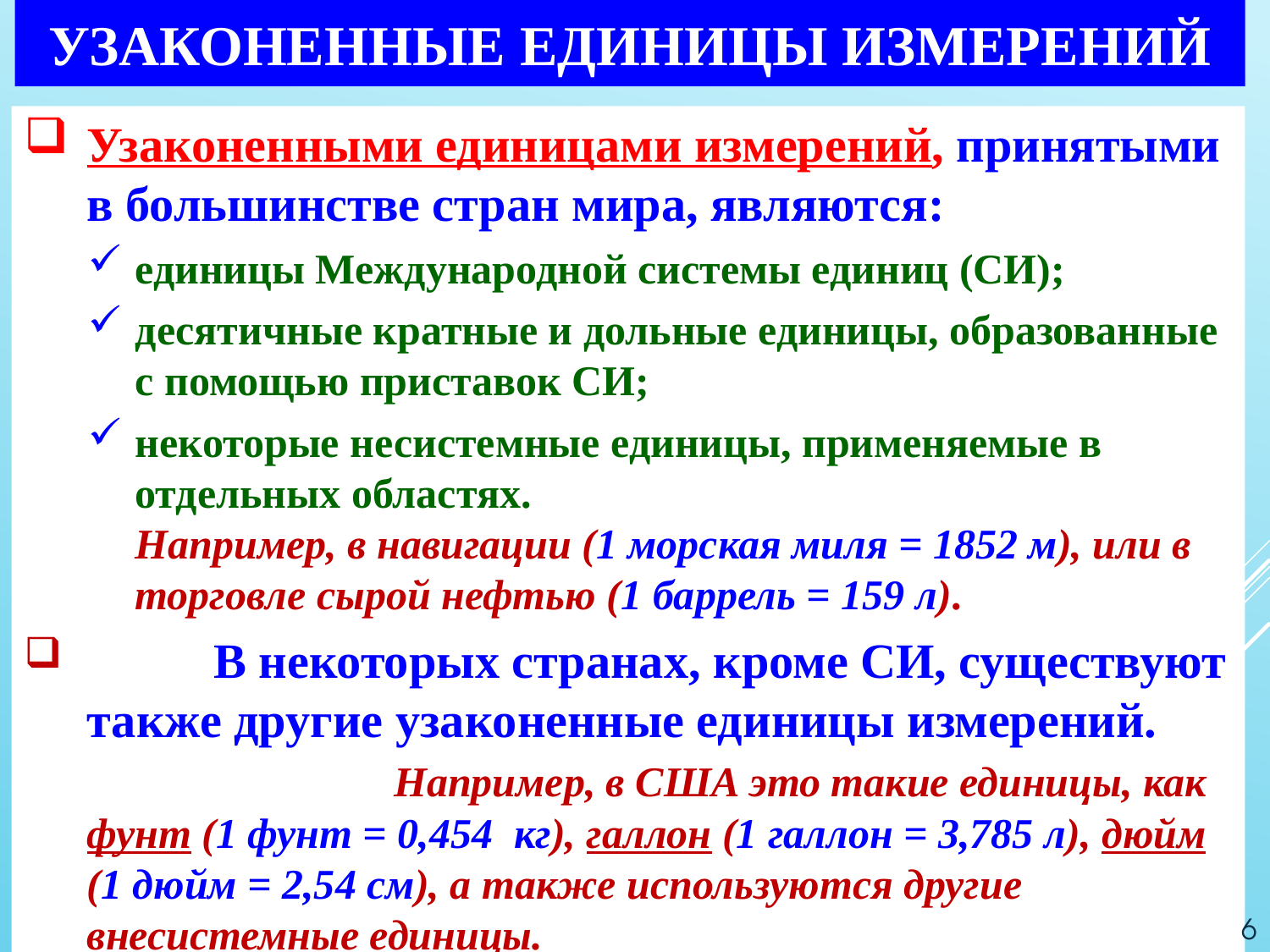

# Узаконенные единицы измерений
Узаконенными единицами измерений, принятыми в большинстве стран мира, являются:
единицы Международной системы единиц (СИ);
десятичные кратные и дольные единицы, образованные с помощью приставок СИ;
некоторые несистемные единицы, применяемые в отдельных областях.                                                      Например, в навигации (1 морская миля = 1852 м), или в торговле сырой нефтью (1 баррель = 159 л).
	В некоторых странах, кроме СИ, существуют также другие узаконенные единицы измерений.                                Например, в США это такие единицы, как фунт (1 фунт = 0,454  кг), галлон (1 галлон = 3,785 л), дюйм (1 дюйм = 2,54 см), а также используются другие внесистемные единицы.
6